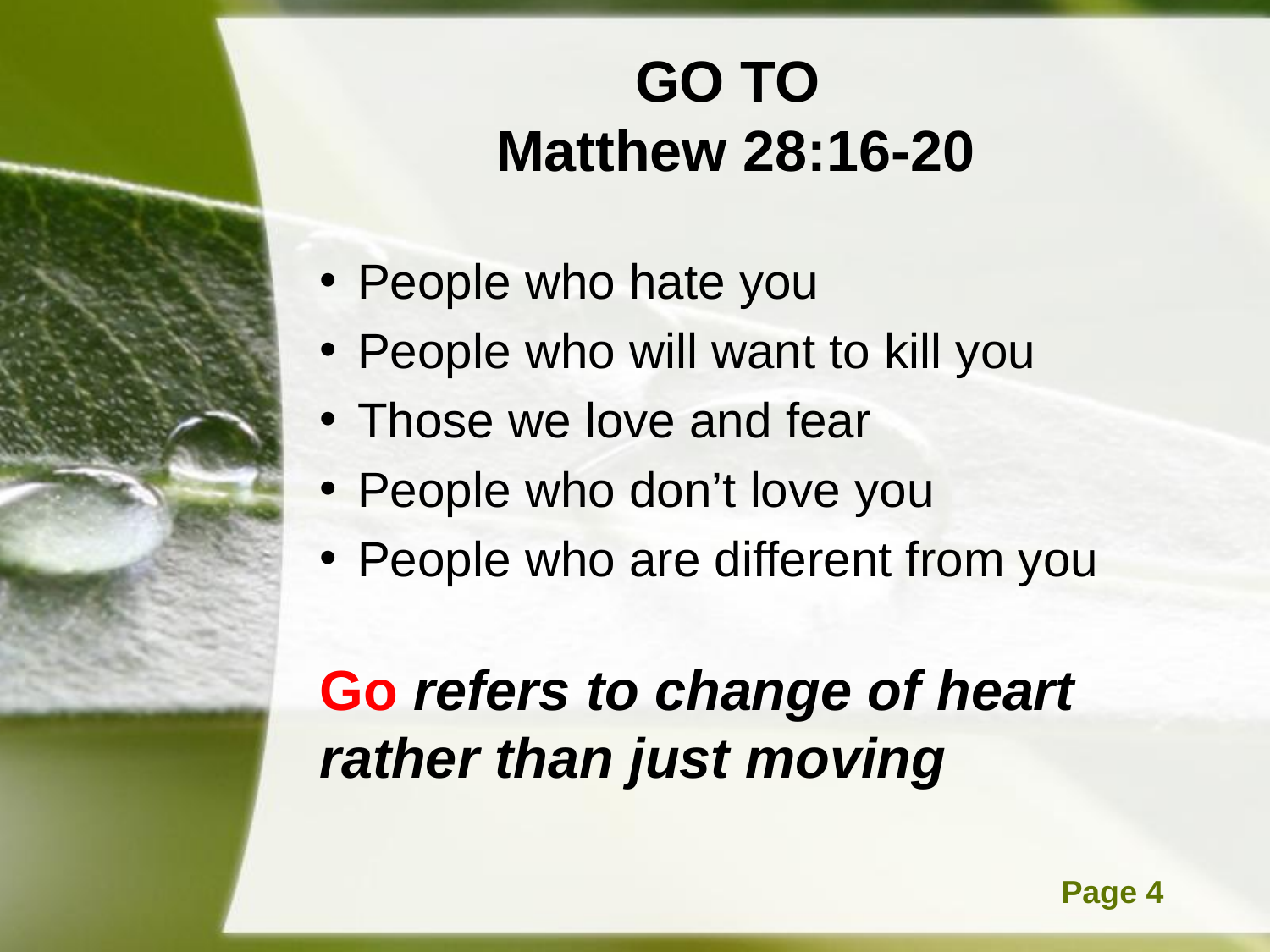

# GO TO Matthew 28:16-20
People who hate you
People who will want to kill you
Those we love and fear
People who don’t love you
People who are different from you
Go refers to change of heart rather than just moving